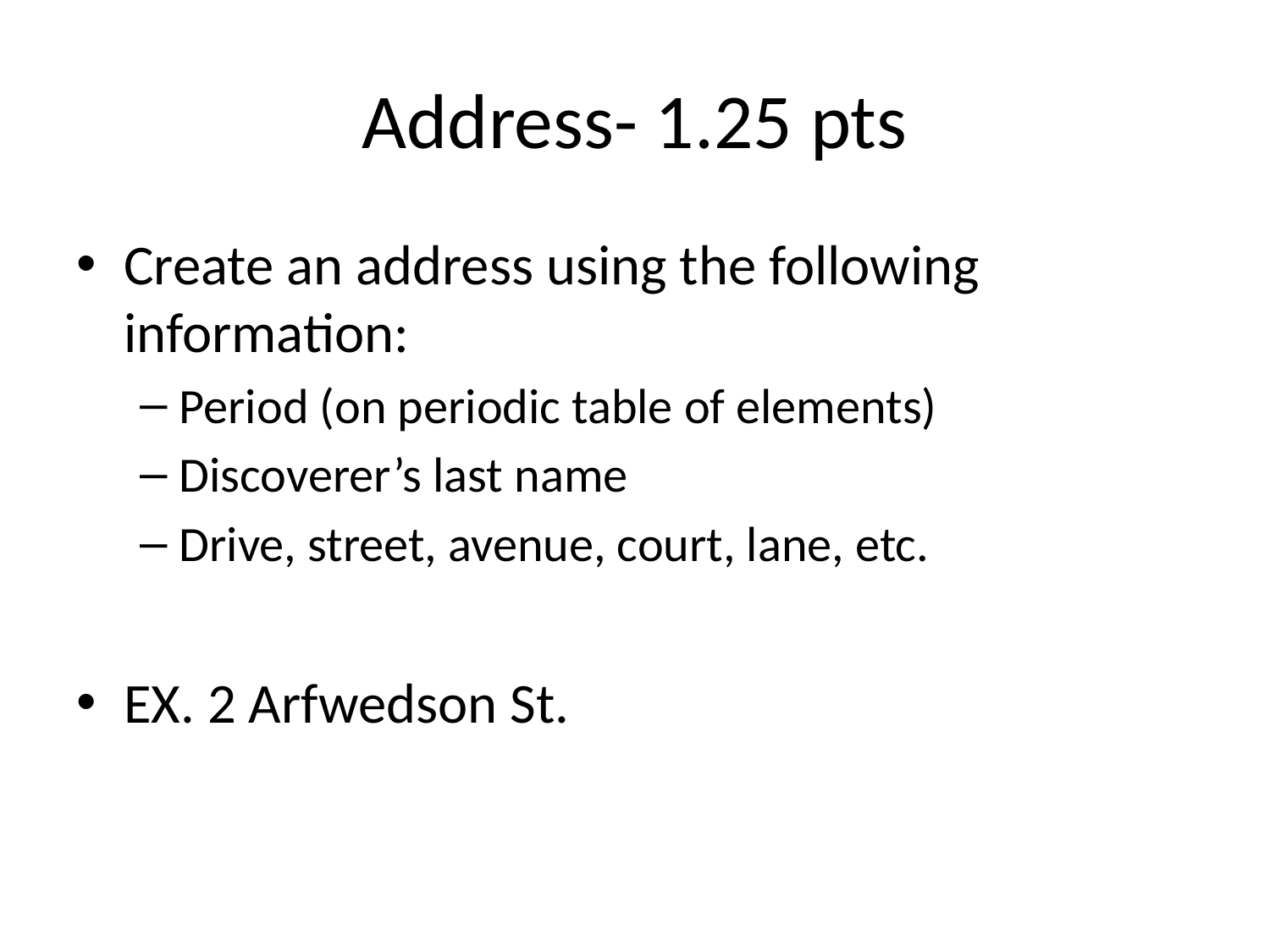

# Address- 1.25 pts
Create an address using the following information:
Period (on periodic table of elements)
Discoverer’s last name
Drive, street, avenue, court, lane, etc.

EX. 2 Arfwedson St.